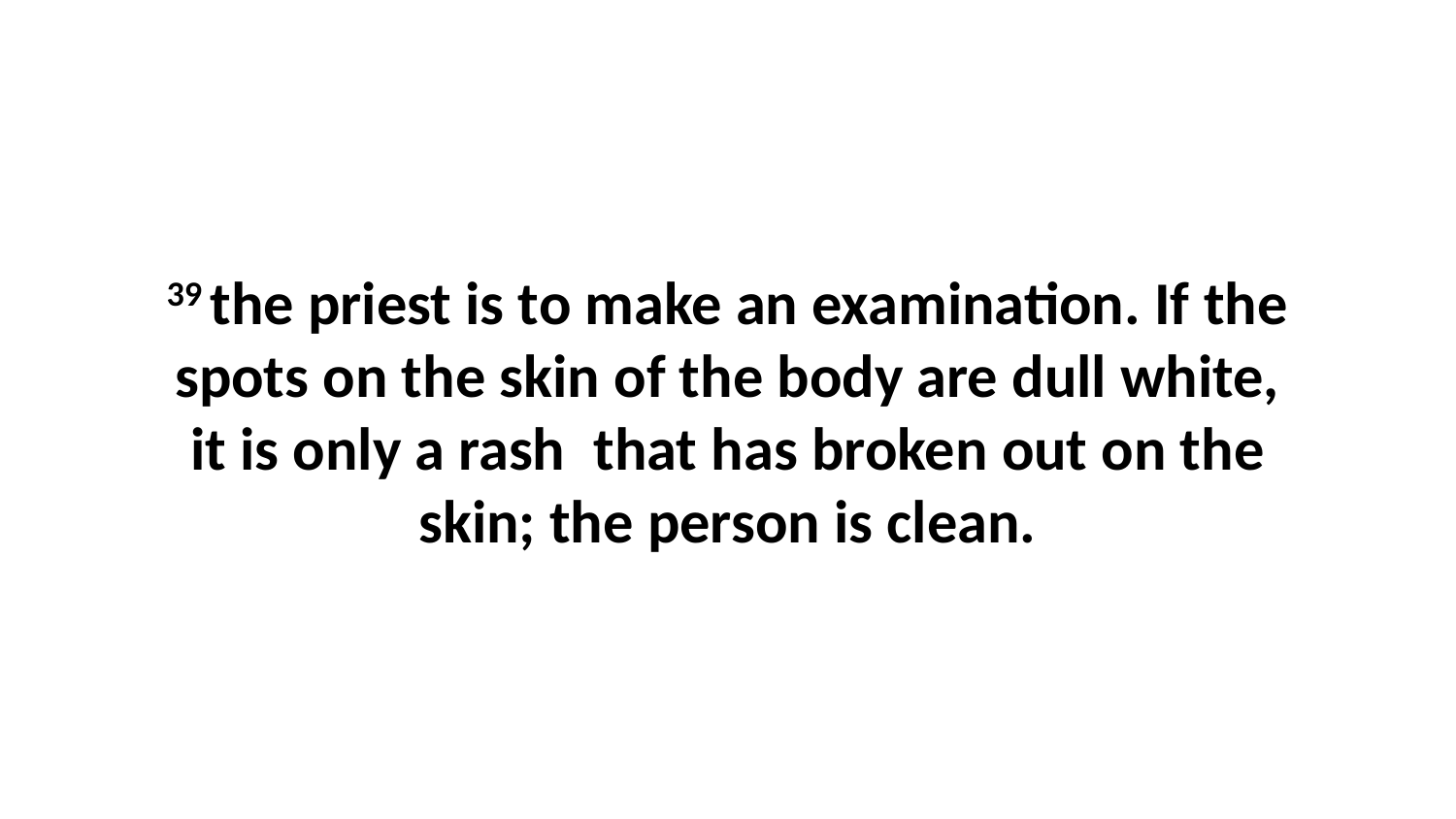

39 the priest is to make an examination. If the spots on the skin of the body are dull white, it is only a rash  that has broken out on the skin; the person is clean.